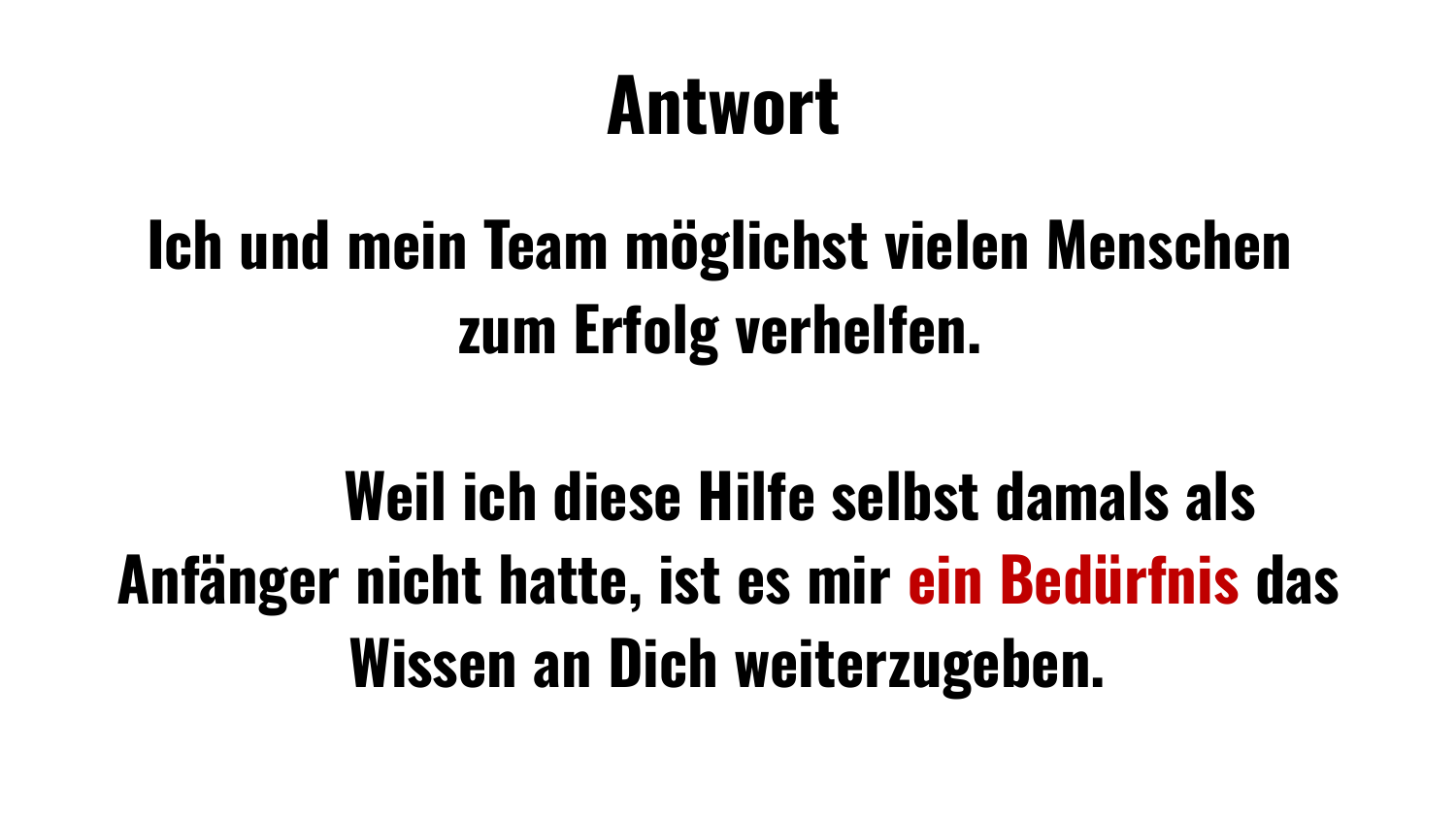

# Antwort
Ich und mein Team möglichst vielen Menschen
zum Erfolg verhelfen.
	Weil ich diese Hilfe selbst damals als Anfänger nicht hatte, ist es mir ein Bedürfnis das Wissen an Dich weiterzugeben.